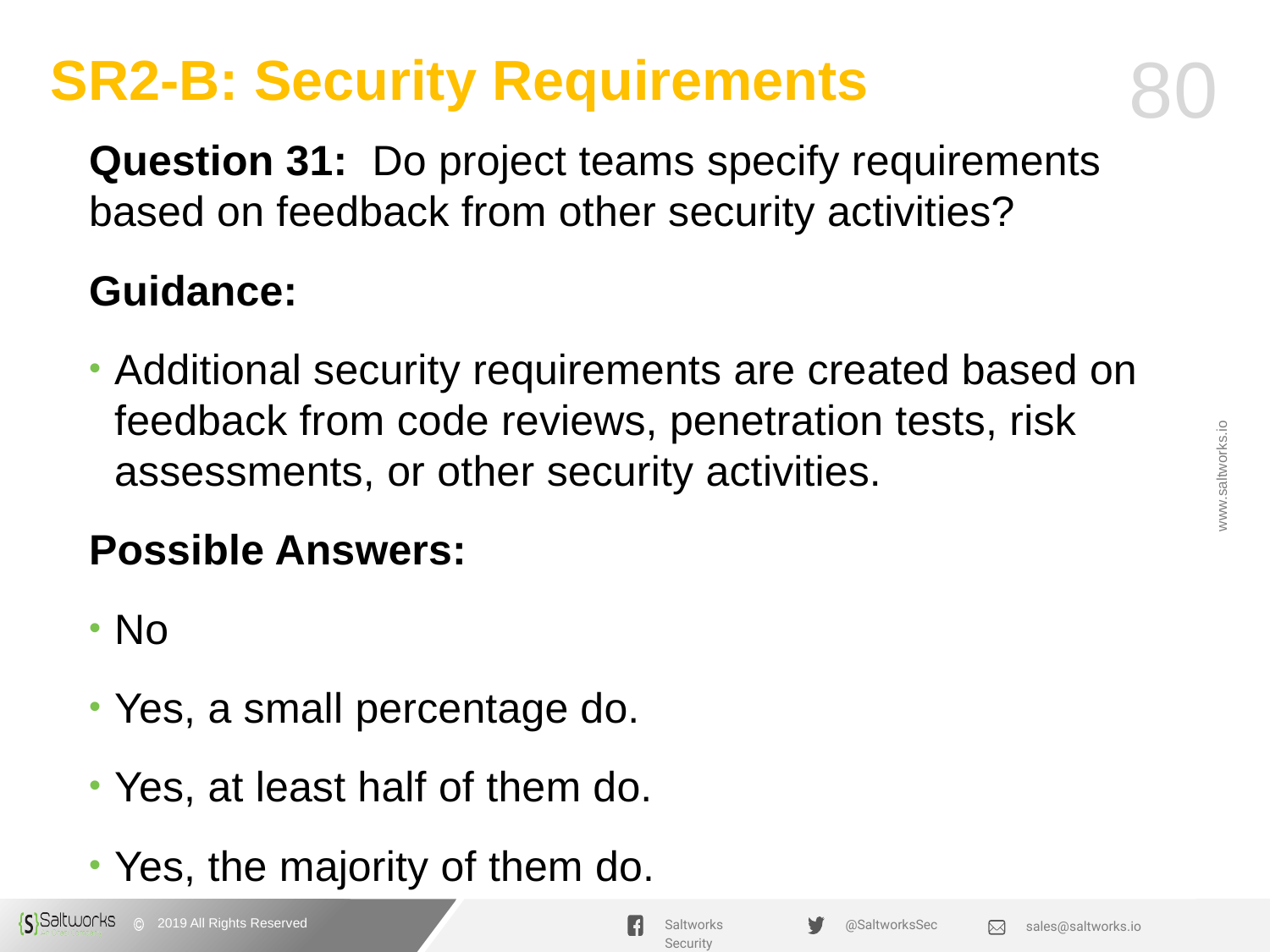

# SR2-B: Security Requirements
Question 31:  Do project teams specify requirements based on feedback from other security activities?
Guidance:
Additional security requirements are created based on feedback from code reviews, penetration tests, risk assessments, or other security activities.
Possible Answers:
No
Yes, a small percentage do.
Yes, at least half of them do.
Yes, the majority of them do.